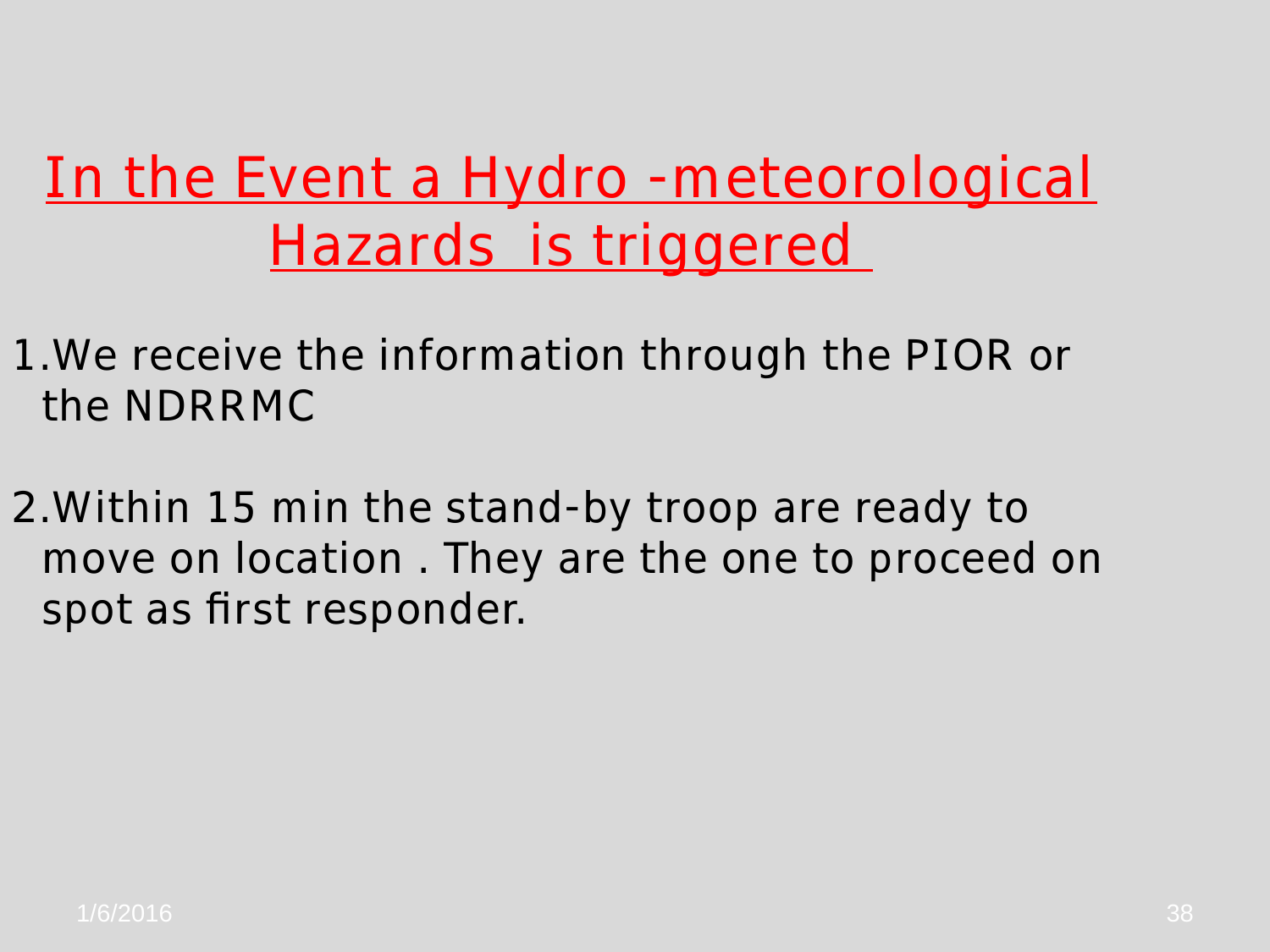

In the Event a Hydro -meteorological Hazards  is triggered

We receive the information through the PIOR or the NDRRMC

Within 15 min the stand-by troop are ready to move on location . They are the one to proceed on spot as first responder.

1/6/2016
38